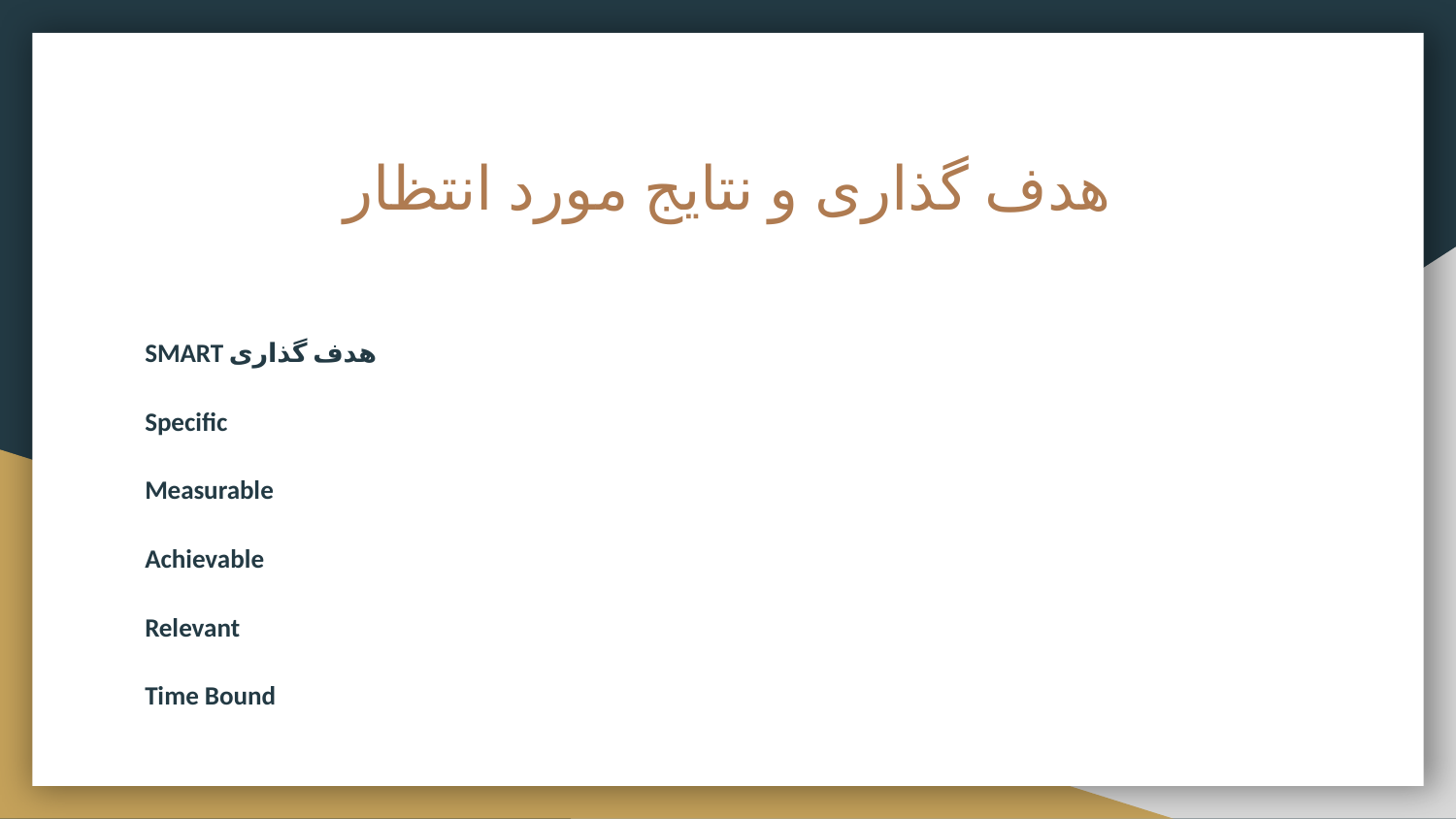

# هدف گذاری و نتایج مورد انتظار
هدف گذاری SMART
Specific
Measurable
Achievable
Relevant
Time Bound